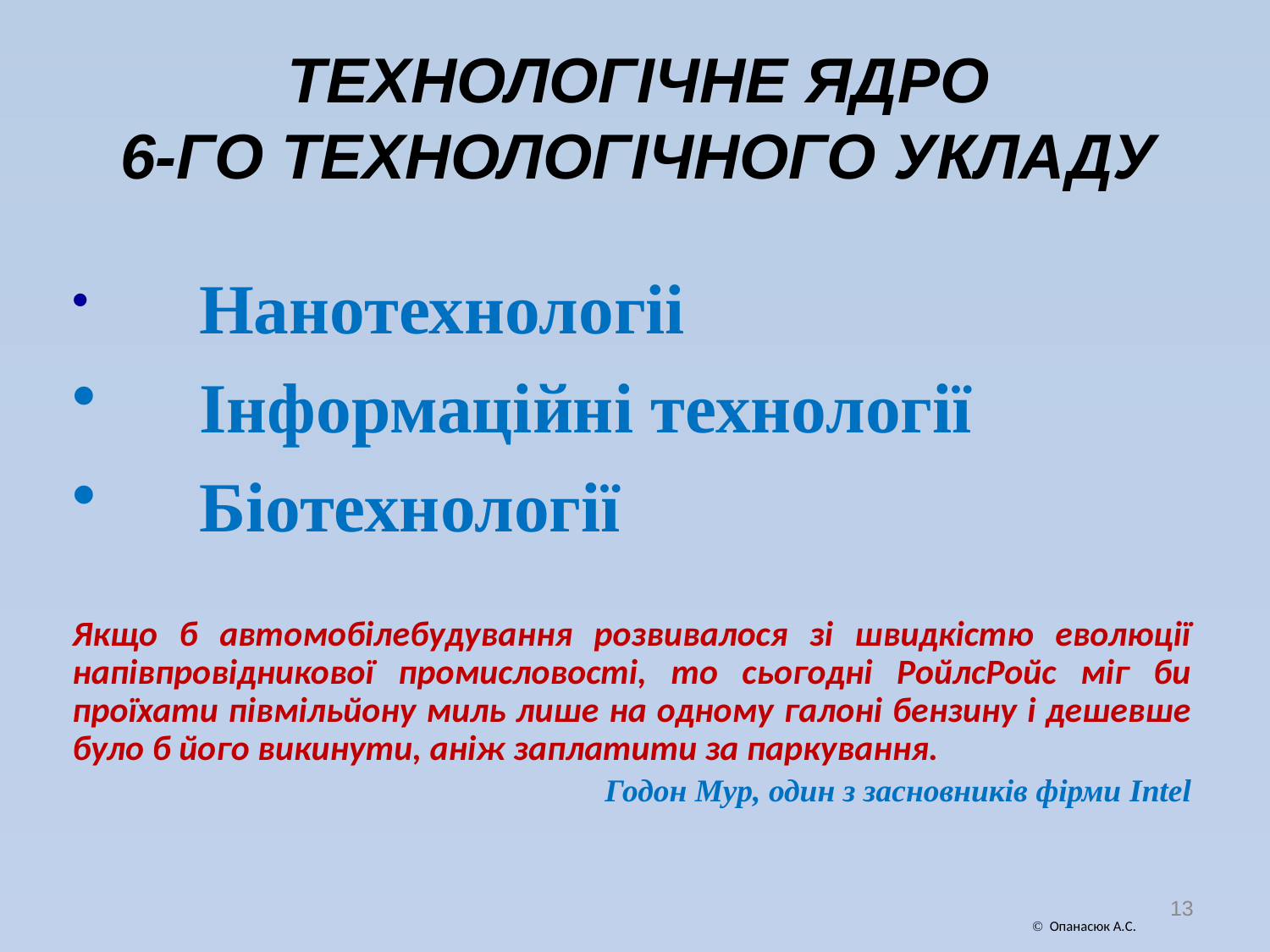

# ТЕХНОЛОГІЧНЕ ЯДРО 6-ГО ТЕХНОЛОГІЧНОГО УКЛАДУ
	Нанотехнологіі
	Інформаційні технології
	Біотехнології

Якщо б автомобілебудування розвивалося зі швидкістю еволюції напівпровідникової промисловості, то сьогодні РойлсРойс міг би проїхати півмільйону миль лише на одному галоні бензину і дешевше було б його викинути, аніж заплатити за паркування.
Годон Мур, один з засновників фірми Intel
13
©  Опанасюк А.С.